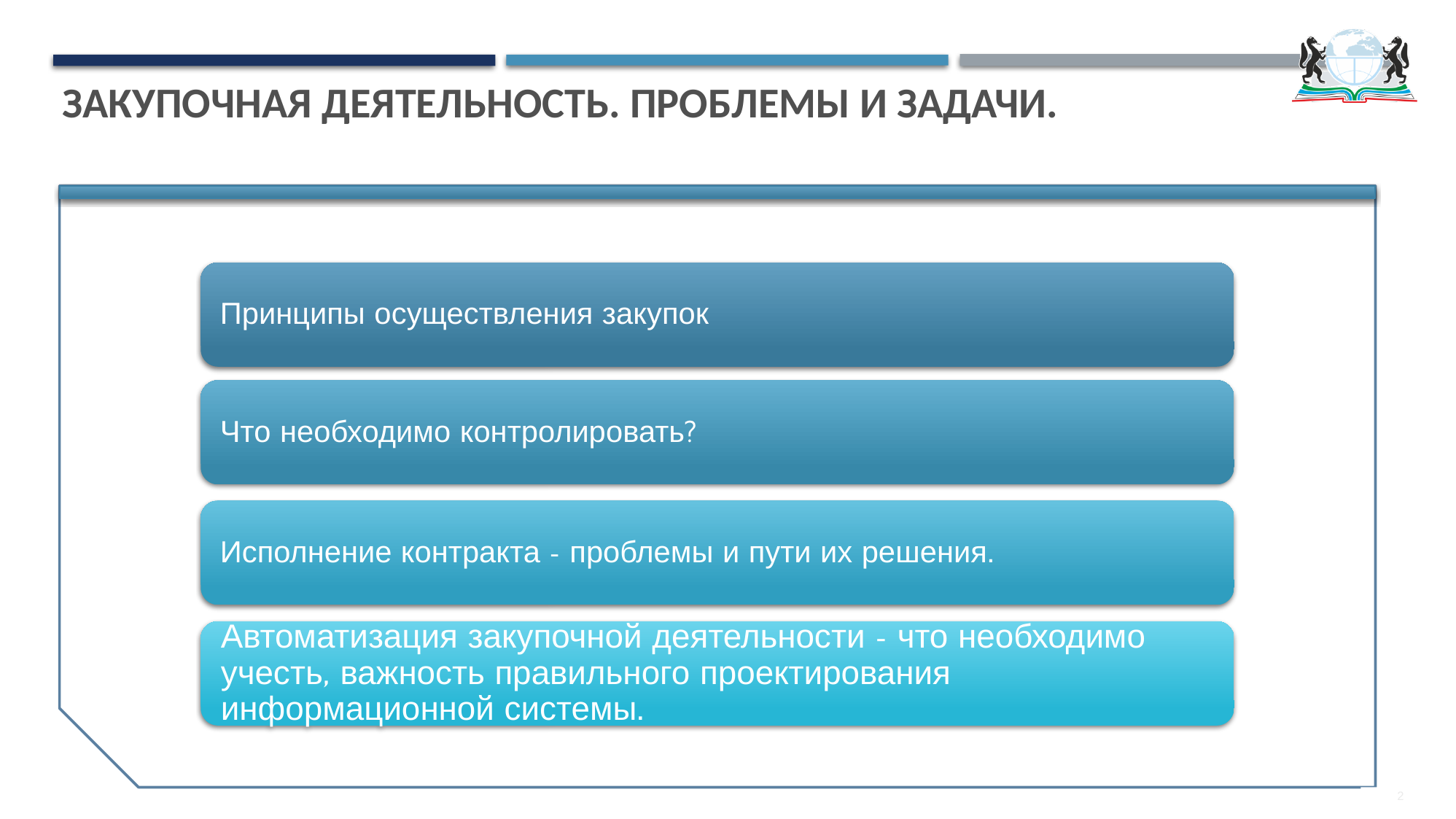

# Закупочная деятельность. Проблемы и задачи.

Принципы осуществления закупок
Что необходимо контролировать?
Исполнение контракта - проблемы и пути их решения.
Автоматизация закупочной деятельности - что необходимо учесть, важность правильного проектирования информационной системы.
2